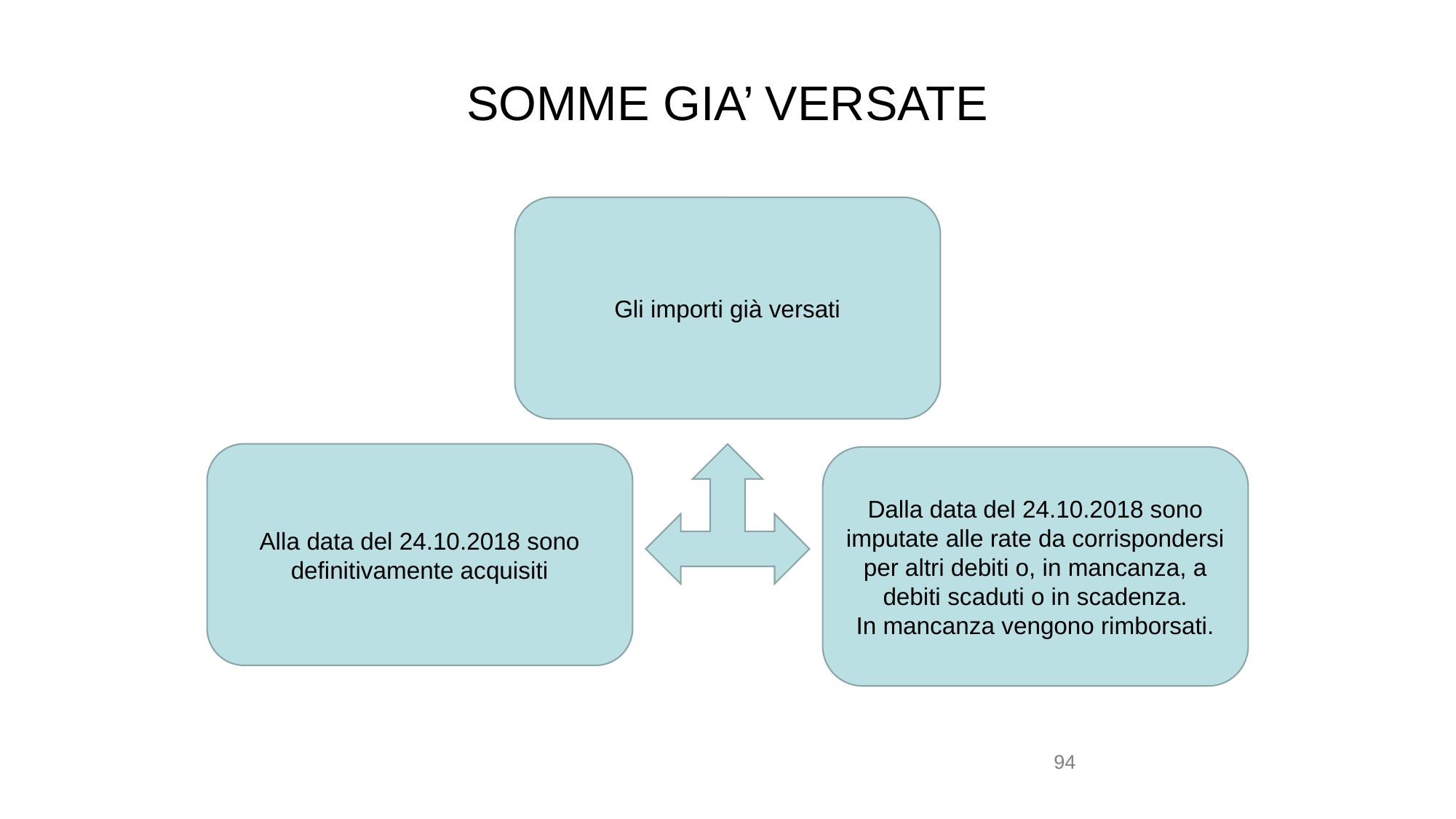

# SOMME GIA’ VERSATE

Gli importi già versati
Alla data del 24.10.2018 sono definitivamente acquisiti

Dalla data del 24.10.2018 sono imputate alle rate da corrispondersi per altri debiti o, in mancanza, a debiti scaduti o in scadenza.
In mancanza vengono rimborsati.
94